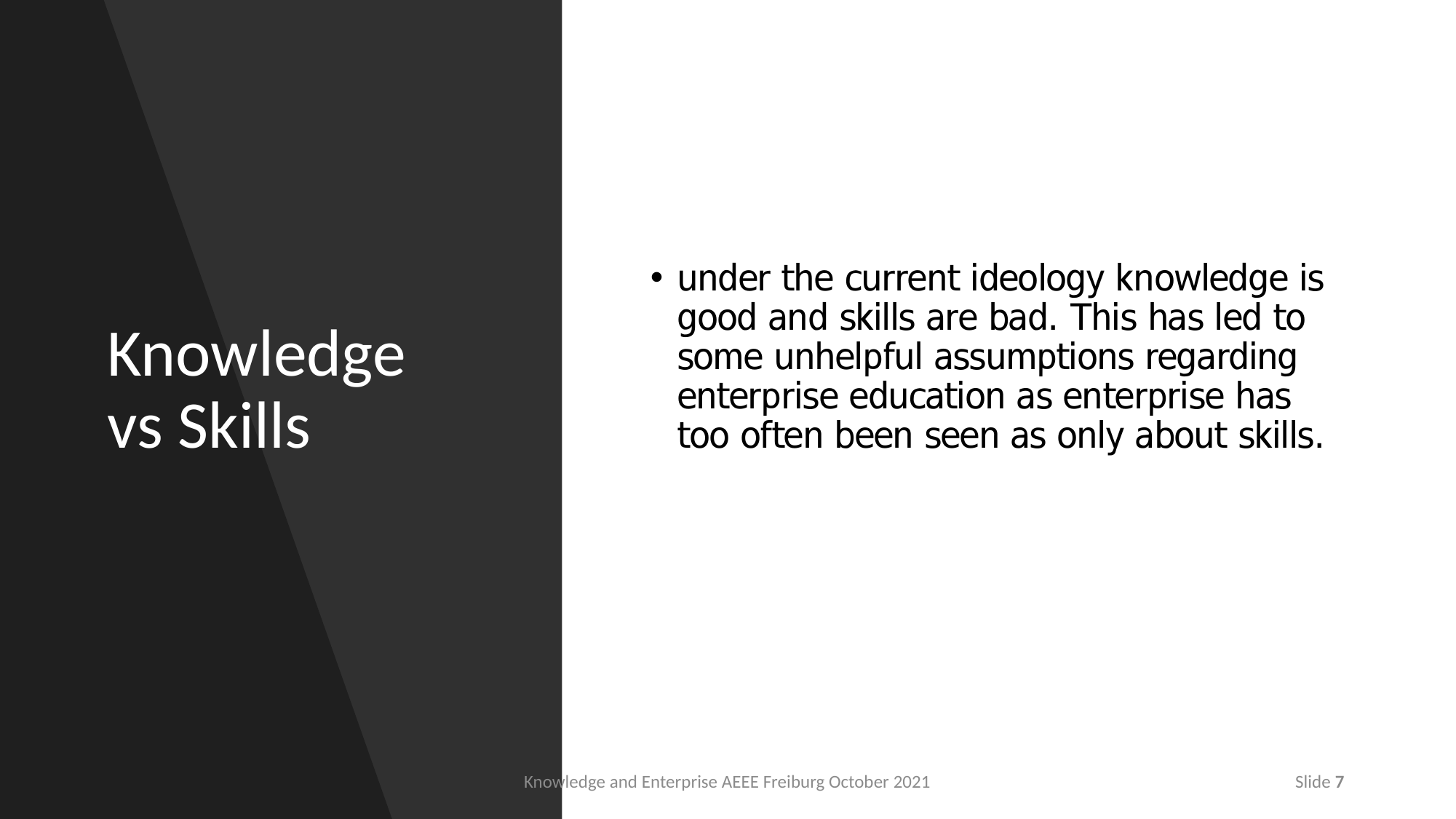

# Knowledge vs Skills
under the current ideology knowledge is good and skills are bad. This has led to some unhelpful assumptions regarding enterprise education as enterprise has too often been seen as only about skills.

Knowledge and Enterprise AEEE Freiburg October 2021
Slide 7